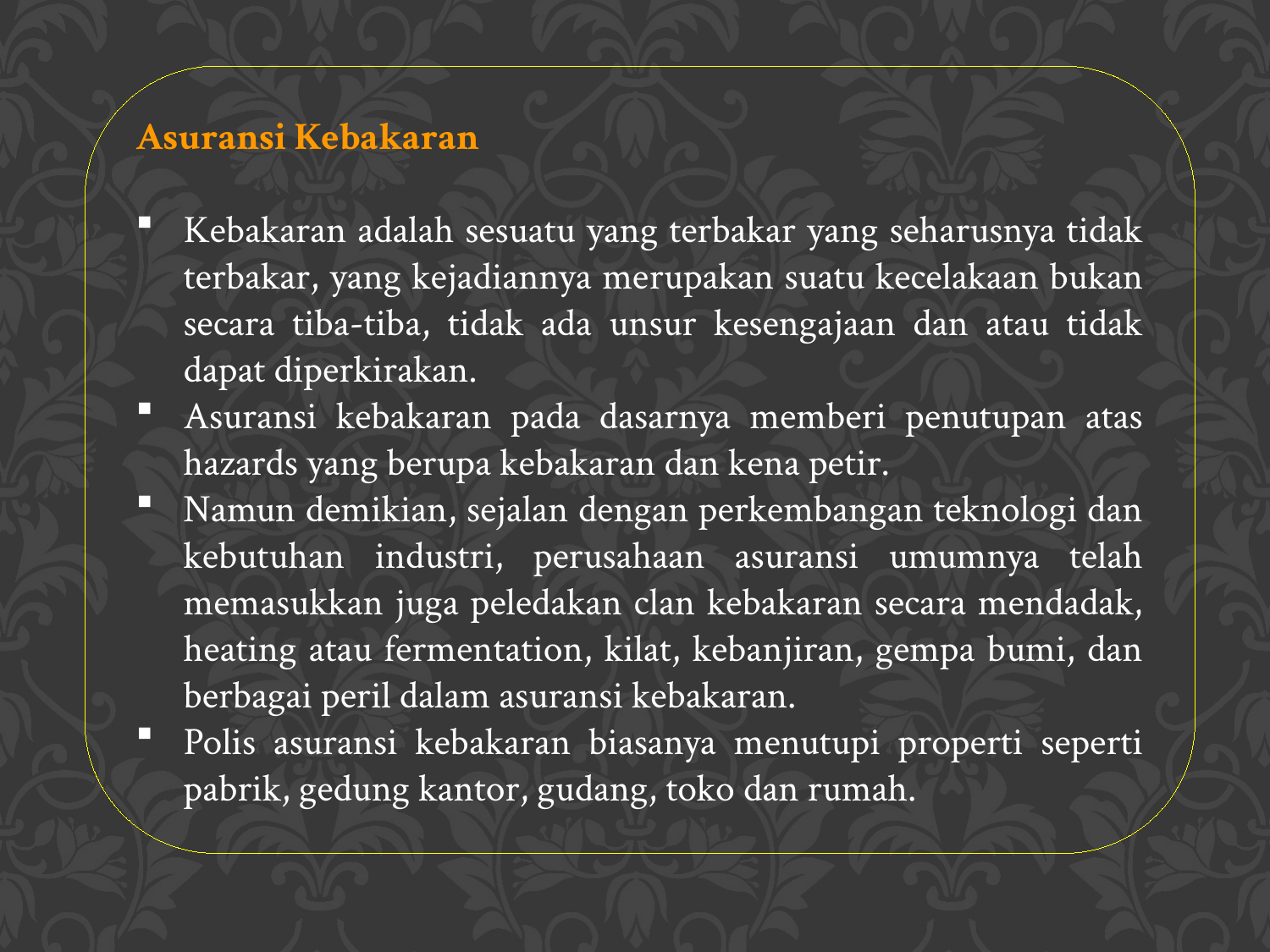

Asuransi Kebakaran

Kebakaran adalah sesuatu yang terbakar yang seharusnya tidak terbakar, yang kejadiannya me­rupakan suatu kecelakaan bukan secara tiba-tiba, tidak ada unsur kesengajaan dan atau tidak dapat diperkirakan.
Asuransi kebakaran pada dasarnya memberi penutupan atas hazards yang berupa kebakaran dan kena petir.
Namun demikian, sejalan dengan perkembangan teknologi dan kebutuhan industri, perusahaan asuransi umumnya telah memasukkan juga peledakan clan kebakaran secara mendadak, heating atau fermentation, kilat, kebanjiran, gempa bumi, dan berbagai peril dalam asuransi kebakaran.
Polis asuransi kebakaran biasanya menutupi properti seperti pabrik, gedung kantor, gudang, toko dan rumah.